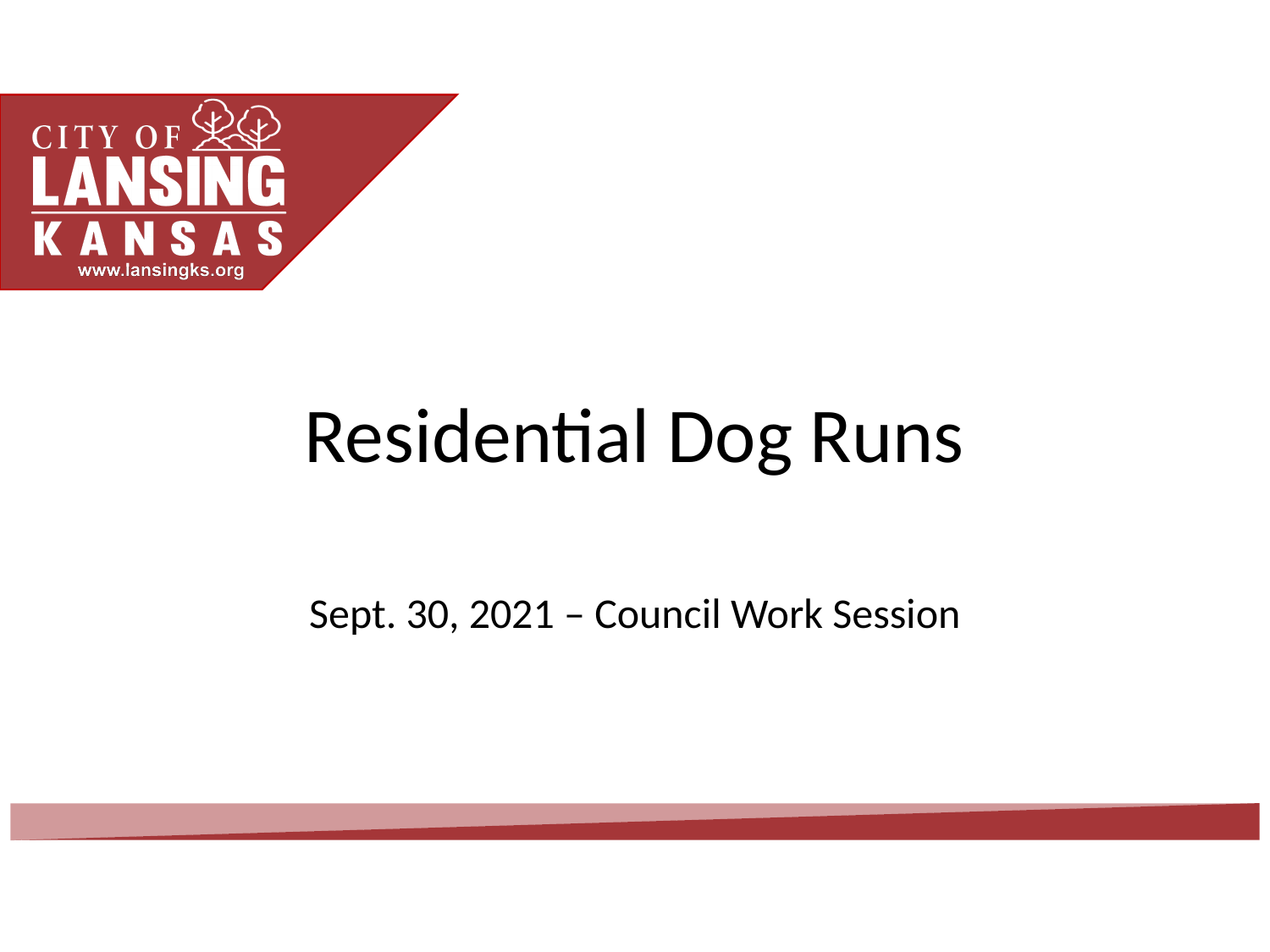

# Residential Dog Runs
Sept. 30, 2021 – Council Work Session